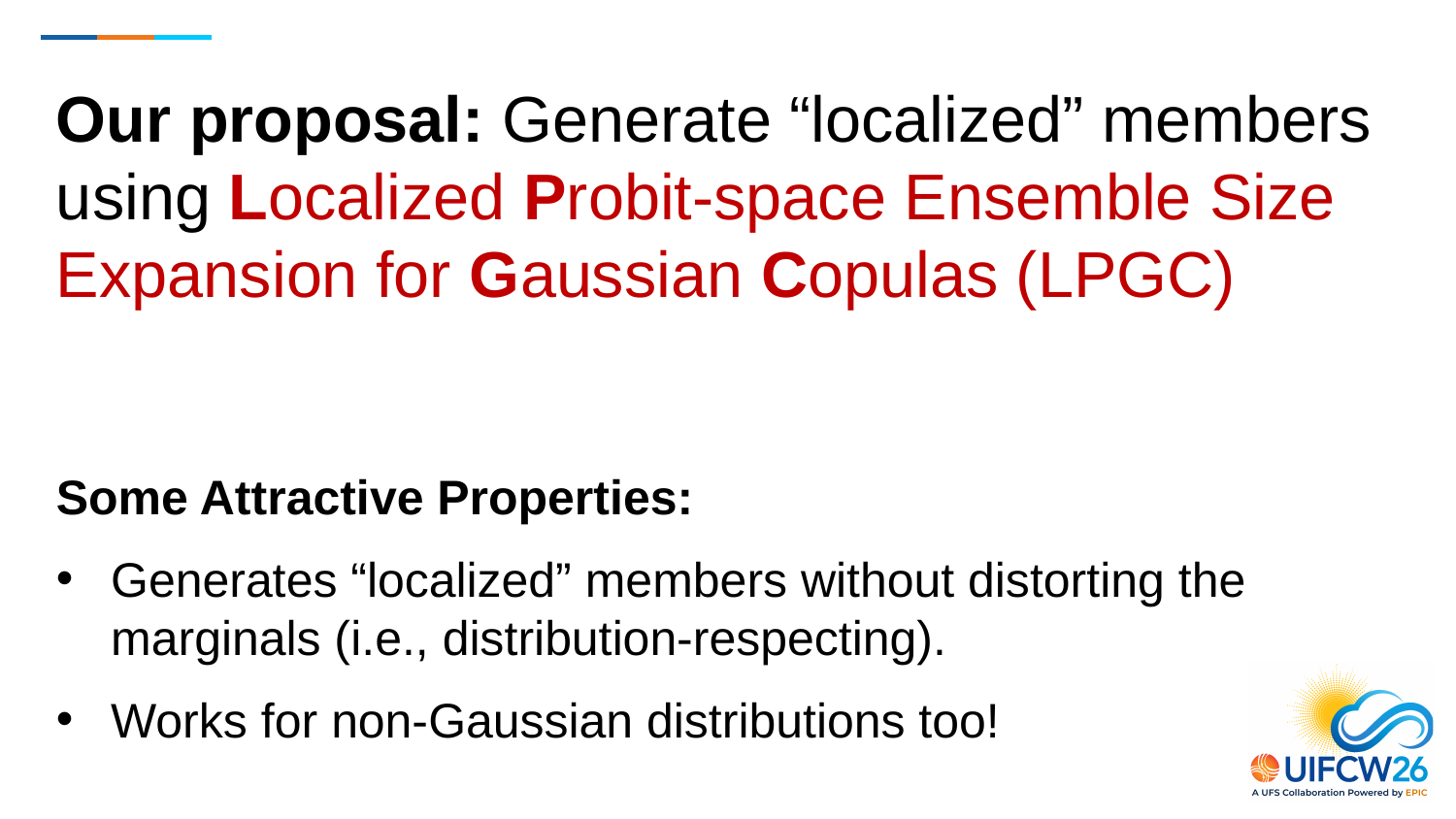

Our proposal: Generate “localized” members using Localized Probit-space Ensemble Size Expansion for Gaussian Copulas (LPGC)
Some Attractive Properties:
Generates “localized” members without distorting the marginals (i.e., distribution-respecting).
Works for non-Gaussian distributions too!